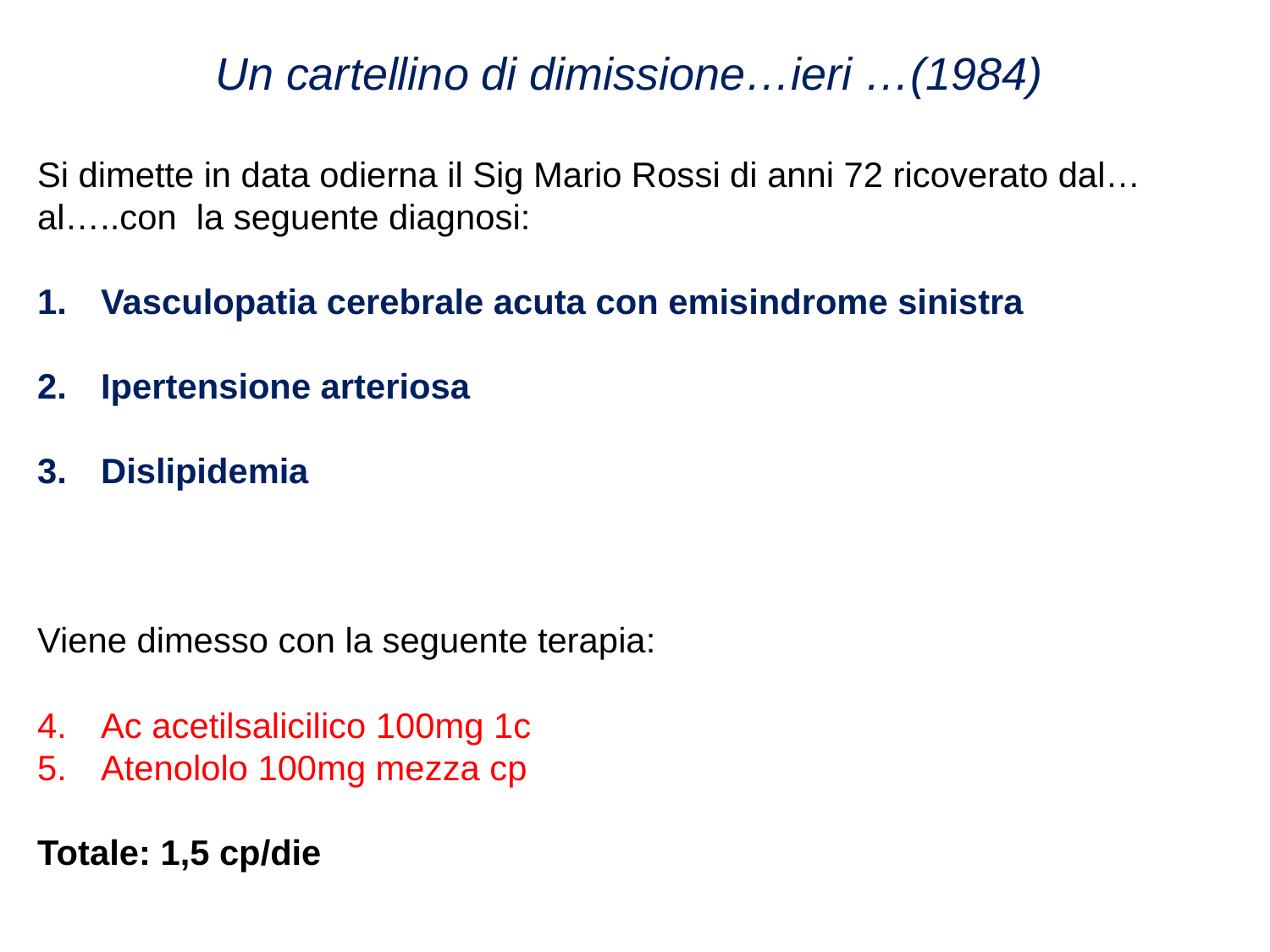

# Un cartellino di dimissione…ieri …(1984)
Si dimette in data odierna il Sig Mario Rossi di anni 72 ricoverato dal…    al…..con  la seguente diagnosi:

Vasculopatia cerebrale acuta con emisindrome sinistra

Ipertensione arteriosa

Dislipidemia

Viene dimesso con la seguente terapia:

Ac acetilsalicilico 100mg 1c
Atenololo 100mg mezza cp

Totale: 1,5 cp/die